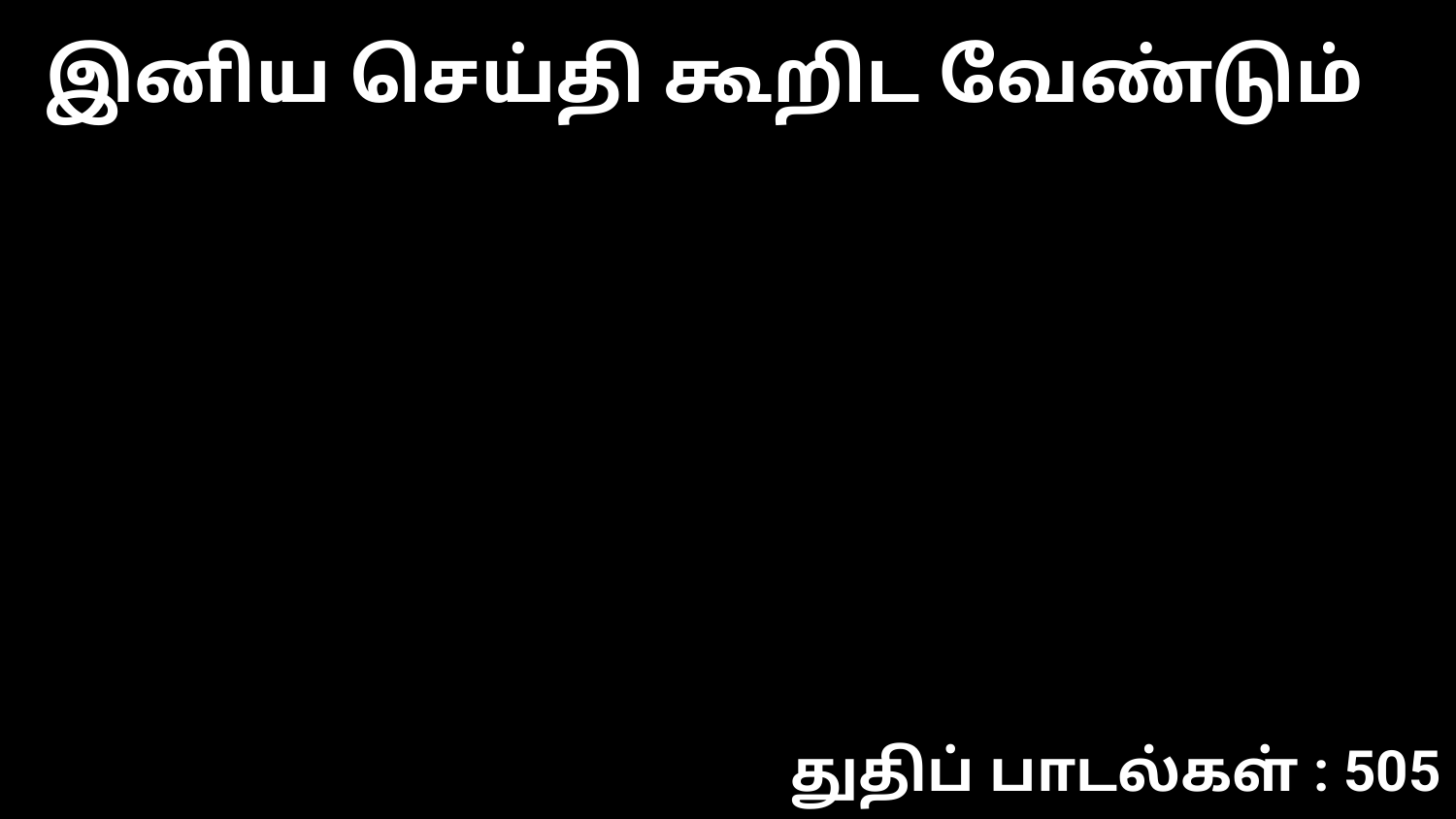

இனிய செய்தி கூறிட வேண்டும்
துதிப் பாடல்கள் : 505